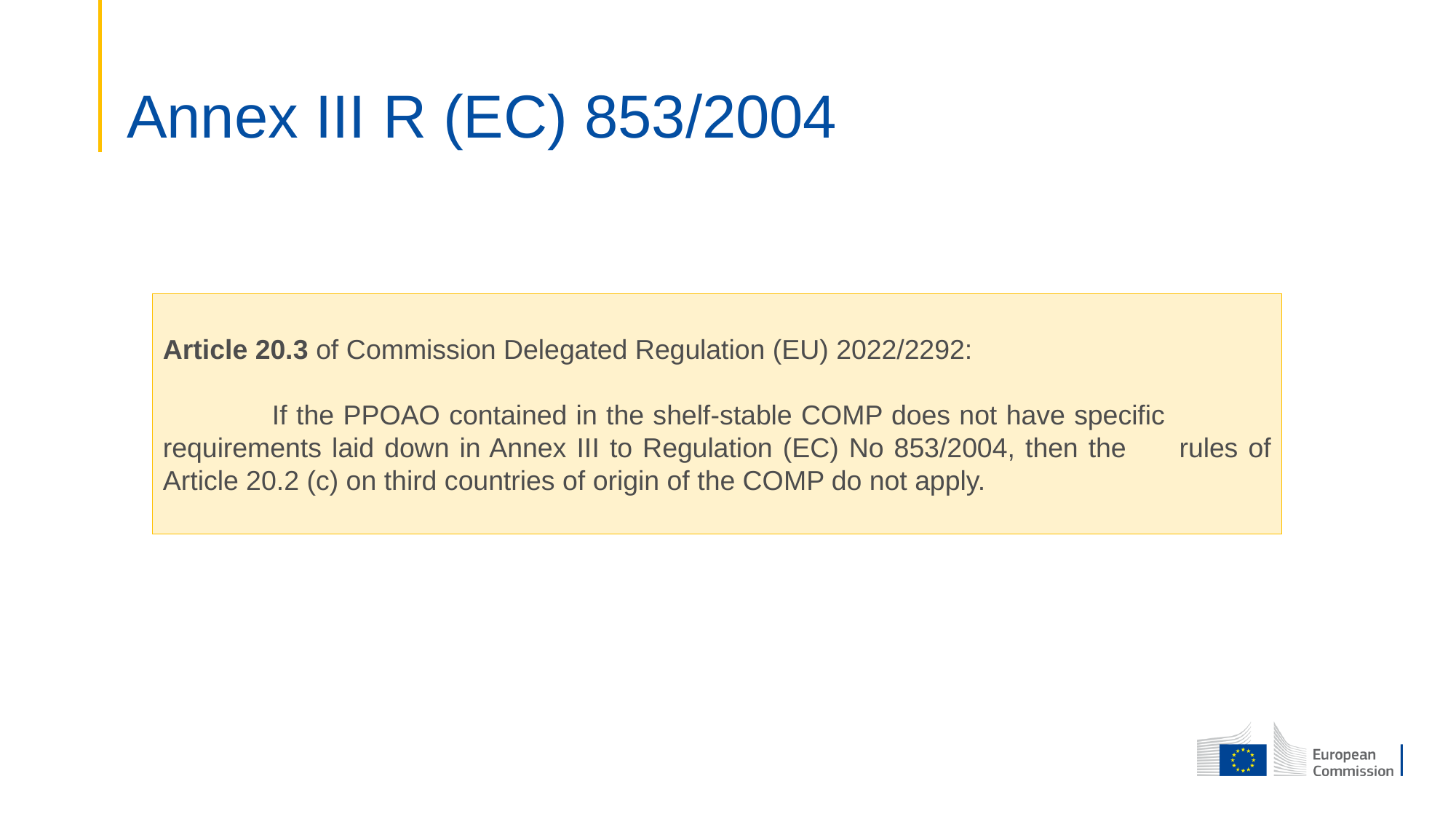

# Annex III R (EC) 853/2004

Article 20.3 of Commission Delegated Regulation (EU) 2022/2292:

	If the PPOAO contained in the shelf-stable COMP does not have specific 	requirements laid down in Annex III to Regulation (EC) No 853/2004, then the 	rules of Article 20.2 (c) on third countries of origin of the COMP do not apply.